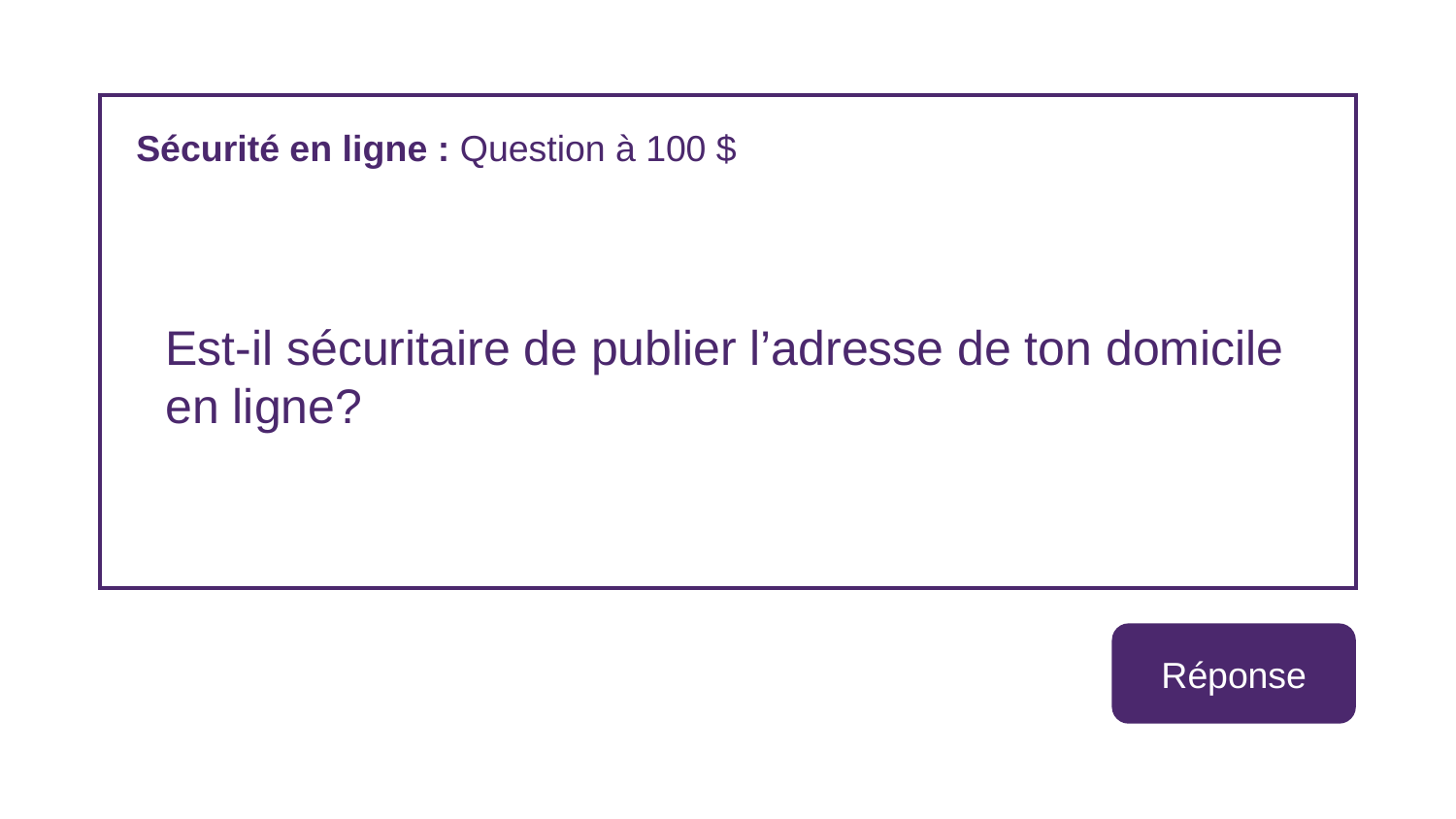

Sécurité en ligne : Question à 100 $
Est-il sécuritaire de publier l’adresse de ton domicile en ligne?